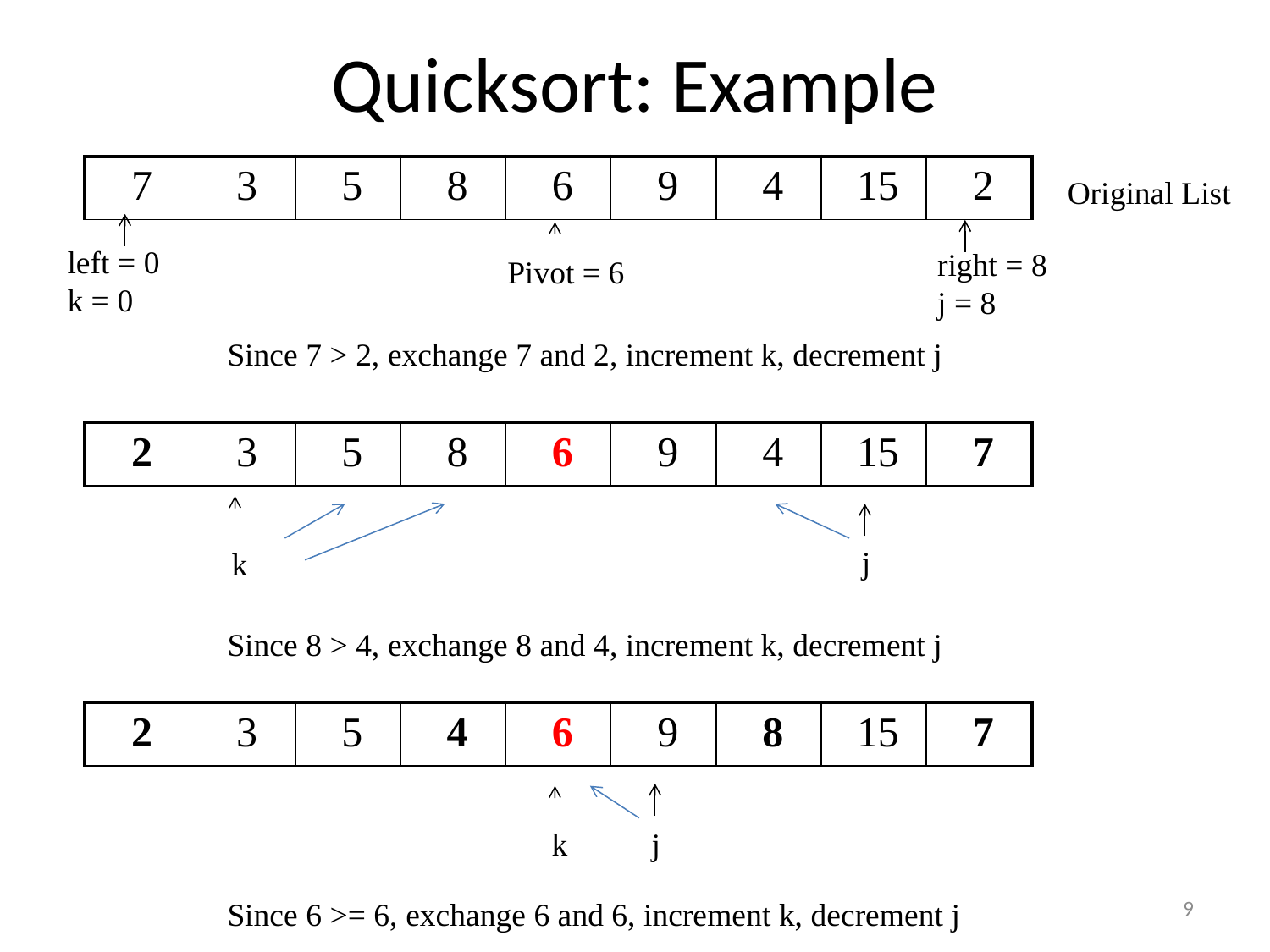

# Quicksort: Example
| 7 | 3 | 5 | 8 | 6 | 9 | 4 | 15 | 2 |
| --- | --- | --- | --- | --- | --- | --- | --- | --- |
Original List

left = 0
k = 0

right = 8
j = 8
Pivot = 6

Since 7 > 2, exchange 7 and 2, increment k, decrement j

| 2 | 3 | 5 | 8 | 6 | 9 | 4 | 15 | 7 |
| --- | --- | --- | --- | --- | --- | --- | --- | --- |
j

k

Since 8 > 4, exchange 8 and 4, increment k, decrement j

| 2 | 3 | 5 | 4 | 6 | 9 | 8 | 15 | 7 |
| --- | --- | --- | --- | --- | --- | --- | --- | --- |
k

j

9
Since 6 >= 6, exchange 6 and 6, increment k, decrement j